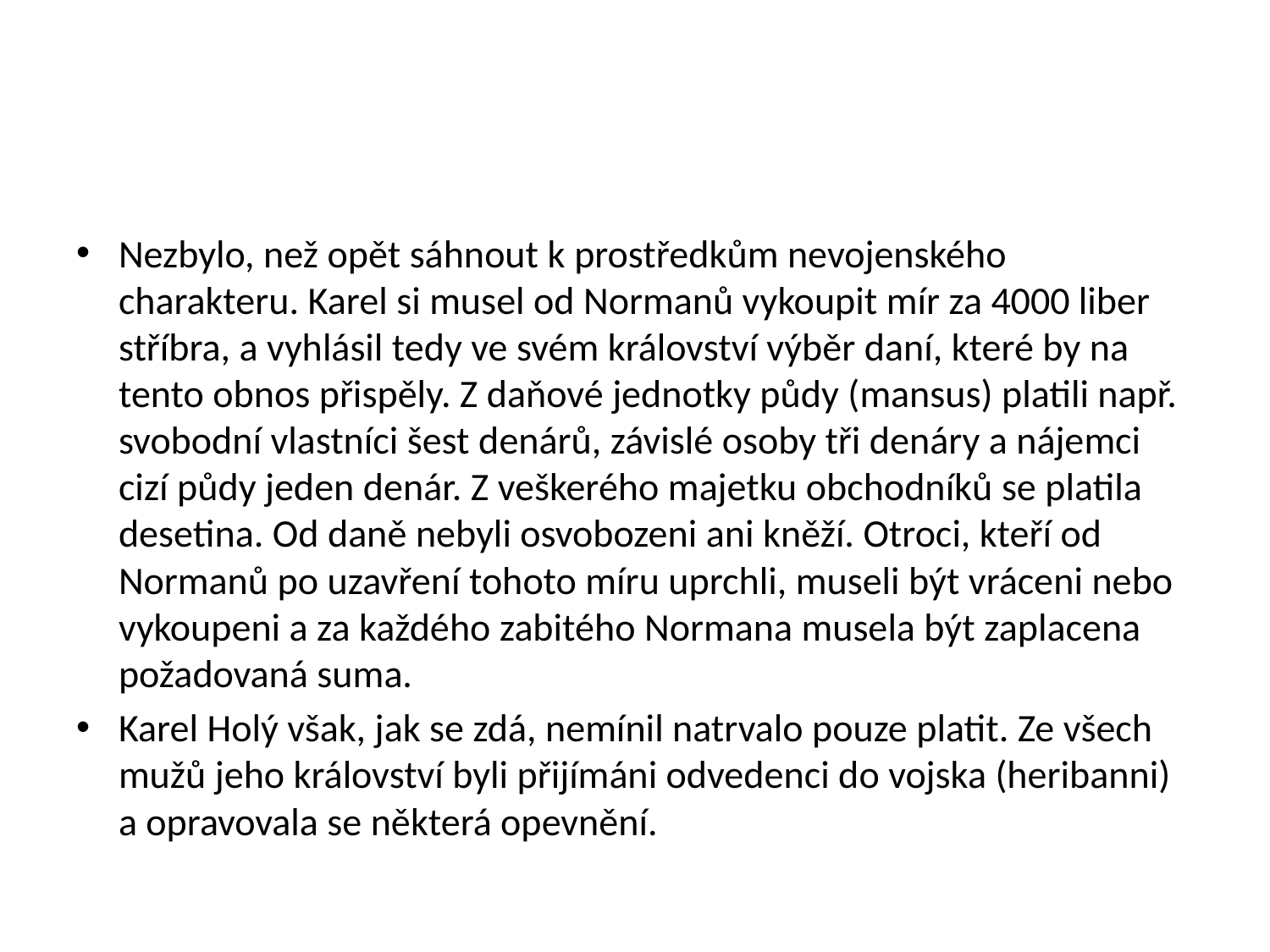

#
Nezbylo, než opět sáhnout k prostředkům nevojenského charakteru. Karel si musel od Normanů vykoupit mír za 4000 liber stříbra, a vyhlásil tedy ve svém království výběr daní, které by na tento obnos přispěly. Z daňové jednotky půdy (mansus) platili např. svobodní vlastníci šest denárů, závislé osoby tři denáry a nájemci cizí půdy jeden denár. Z veškerého majetku obchodníků se platila desetina. Od daně nebyli osvobozeni ani kněží. Otroci, kteří od Normanů po uzavření tohoto míru uprchli, museli být vráceni nebo vykoupeni a za každého zabitého Normana musela být zaplacena požadovaná suma.
Karel Holý však, jak se zdá, nemínil natrvalo pouze platit. Ze všech mužů jeho království byli přijímáni odvedenci do vojska (heribanni) a opravovala se některá opevnění.